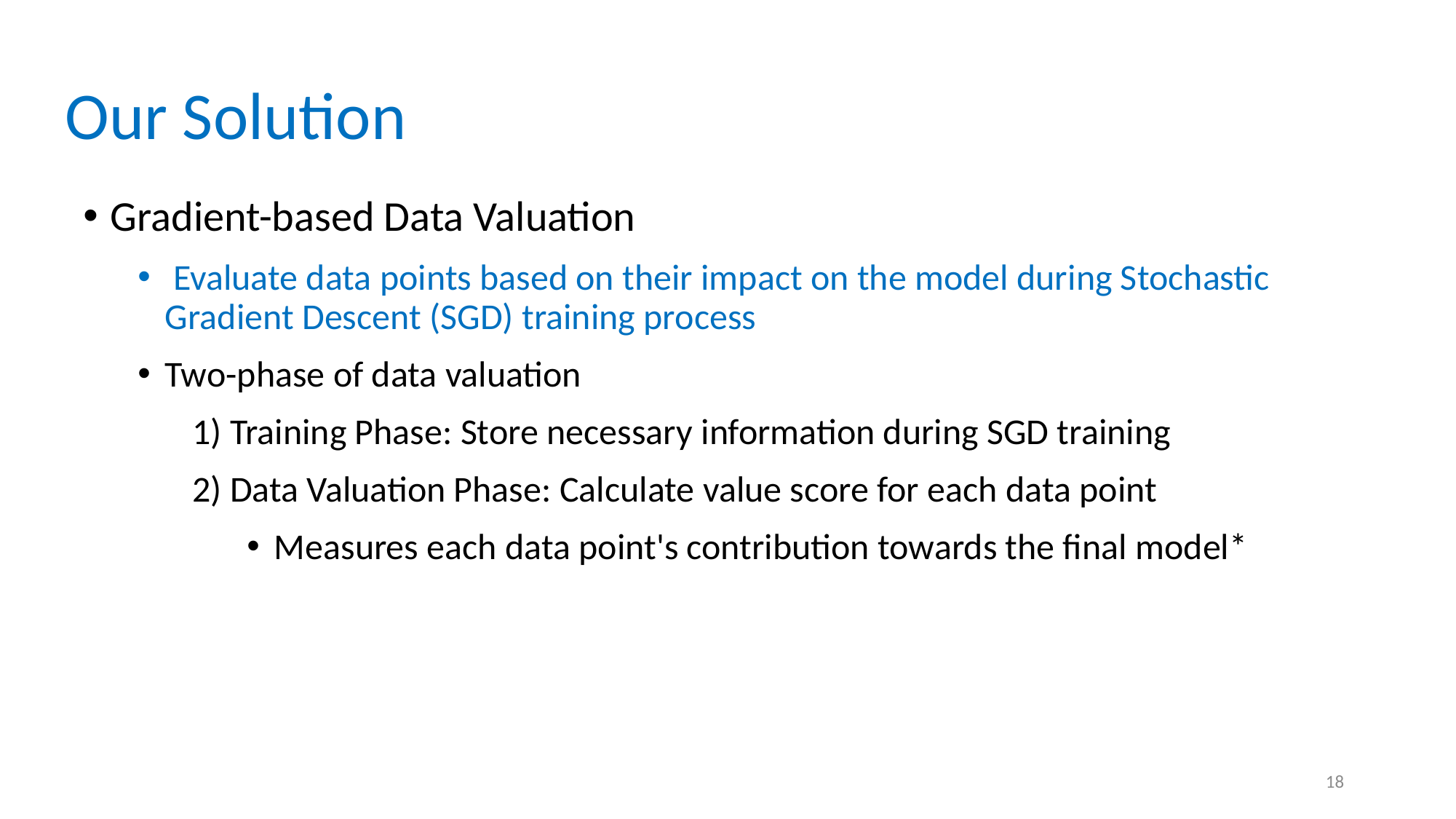

# Our Solution
Gradient-based Data Valuation
 Evaluate data points based on their impact on the model during Stochastic Gradient Descent (SGD) training process
Two-phase of data valuation
1) Training Phase: Store necessary information during SGD training
2) Data Valuation Phase: Calculate value score for each data point
Measures each data point's contribution towards the final model*
18